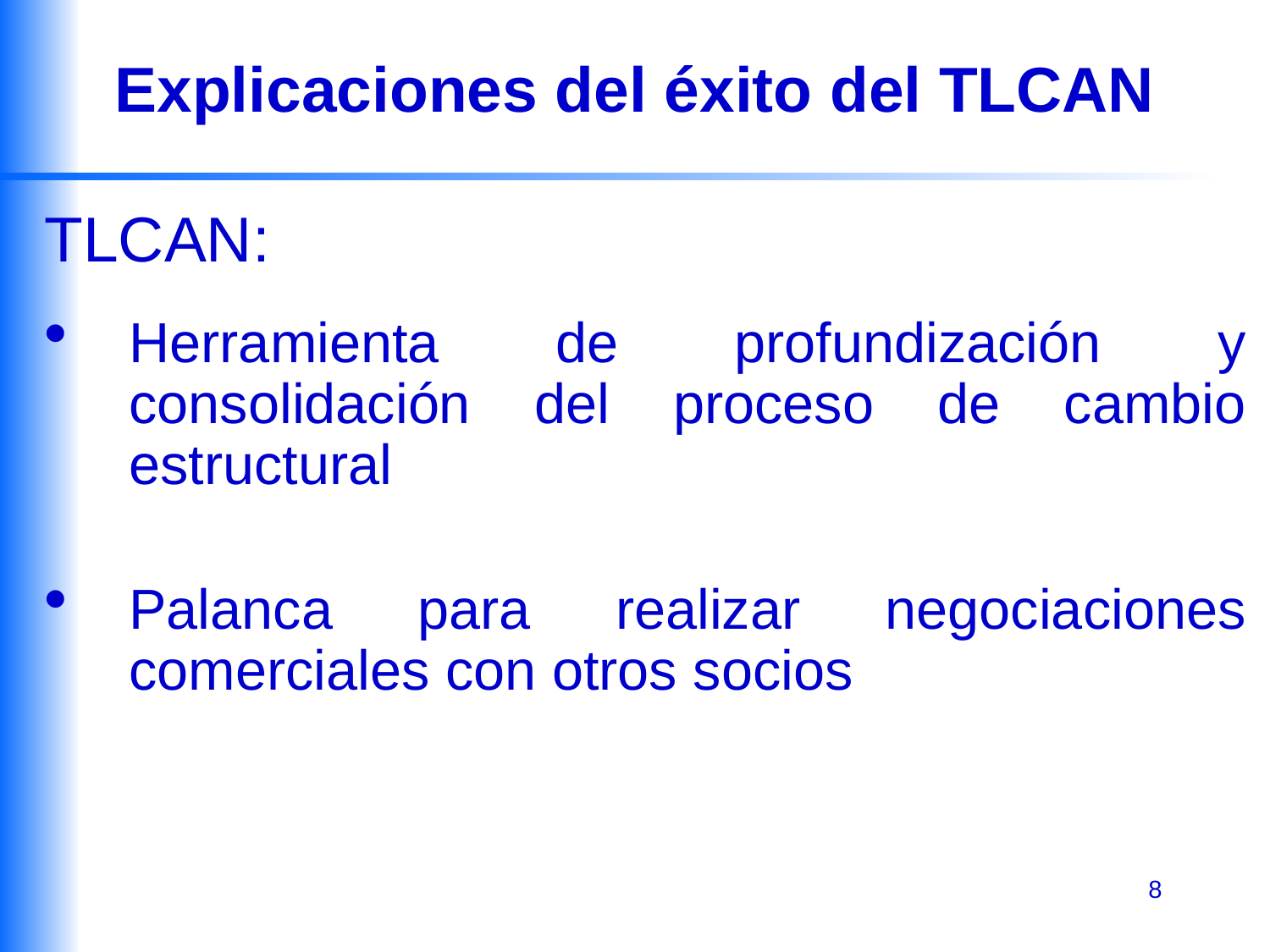

# Explicaciones del éxito del TLCAN
TLCAN:

Herramienta de profundización y consolidación del proceso de cambio estructural

Palanca para realizar negociaciones comerciales con otros socios

8